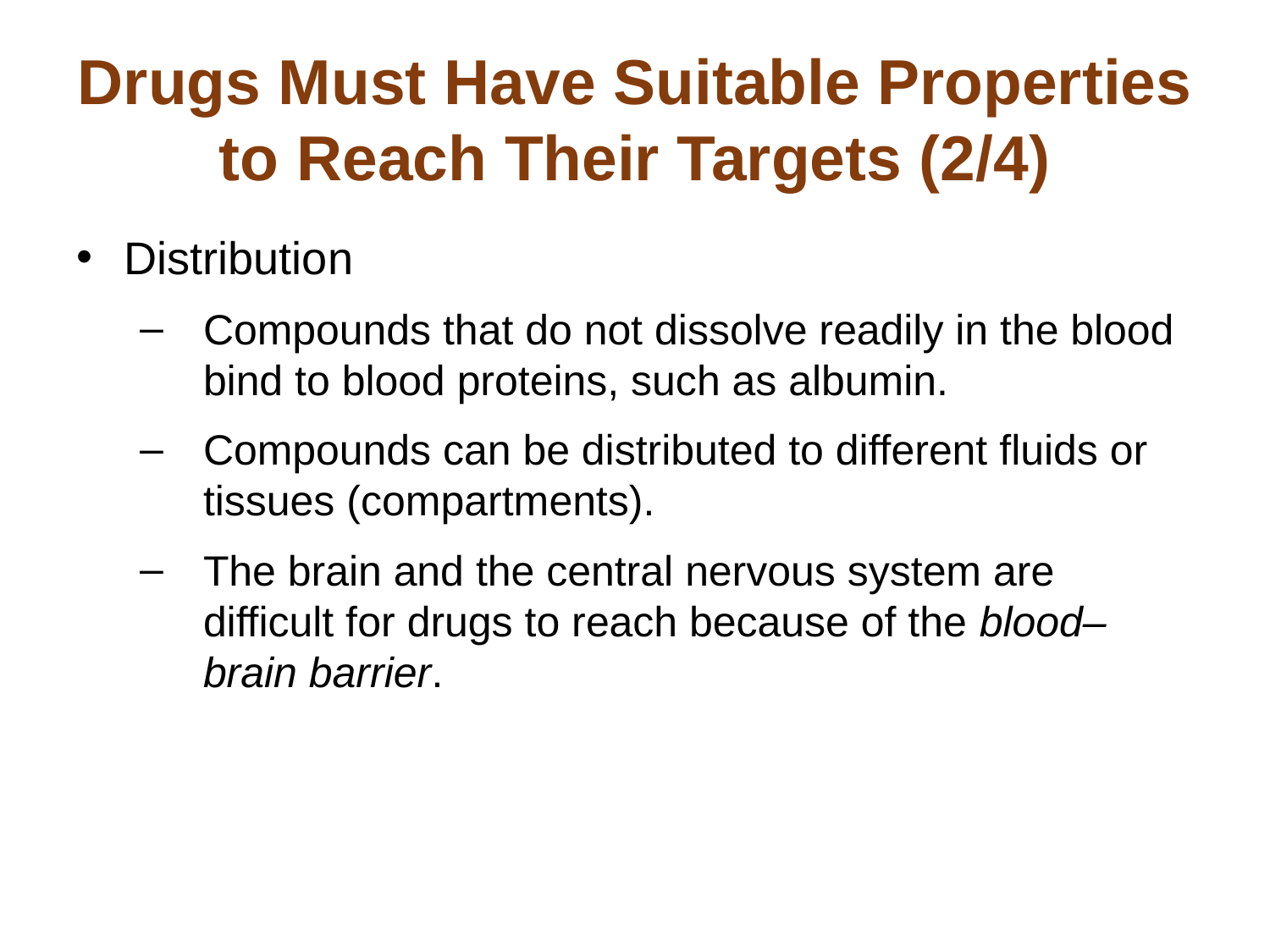

# Drugs Must Have Suitable Properties to Reach Their Targets (2/4)
Distribution
Compounds that do not dissolve readily in the blood bind to blood proteins, such as albumin.
Compounds can be distributed to different fluids or tissues (compartments).
The brain and the central nervous system are difficult for drugs to reach because of the blood–brain barrier.